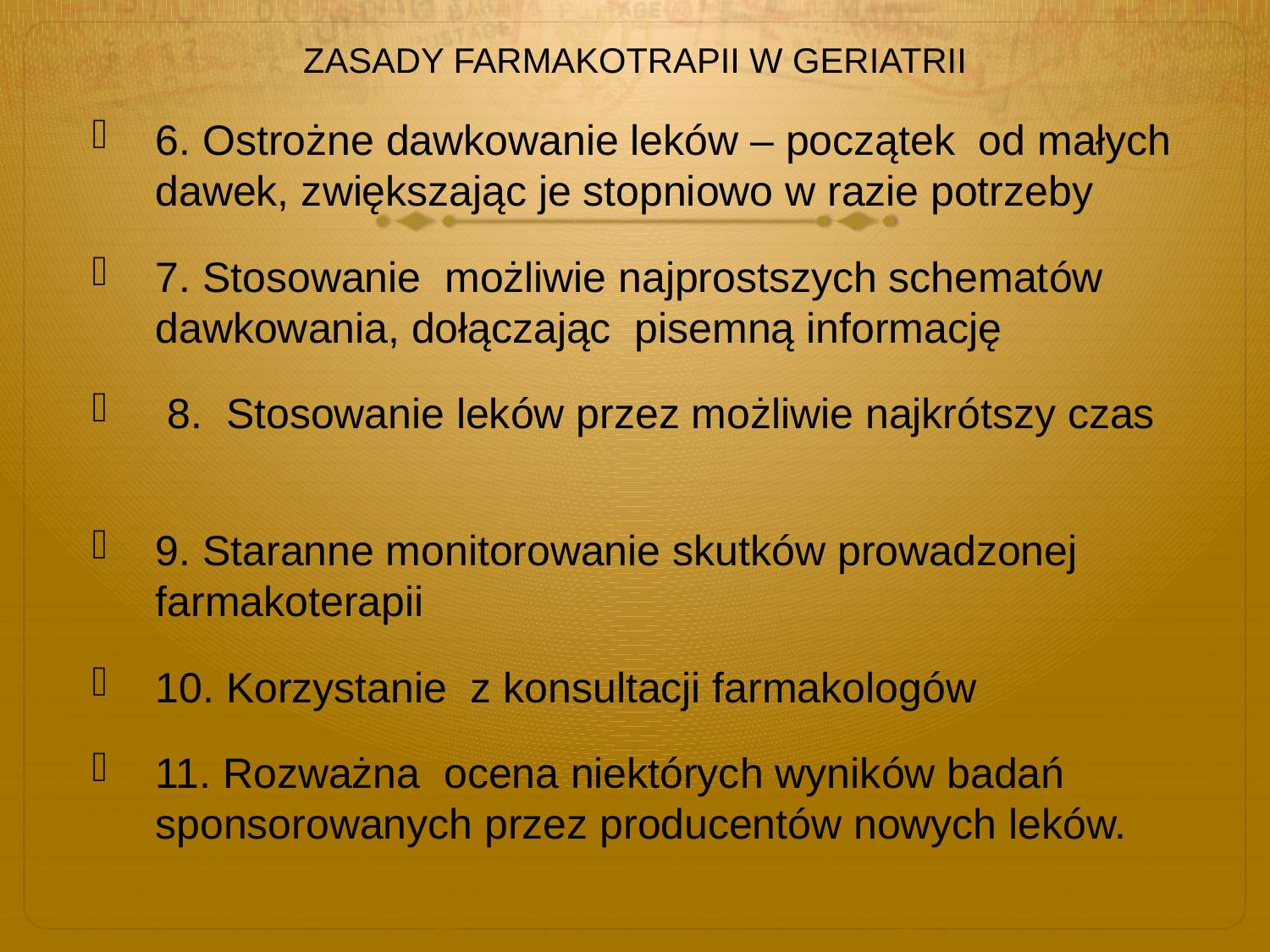

# ZASADY FARMAKOTRAPII W GERIATRII
6. Ostrożne dawkowanie leków – początek  od małych dawek, zwiększając je stopniowo w razie potrzeby
7. Stosowanie  możliwie najprostszych schematów dawkowania, dołączając  pisemną informację
 8.  Stosowanie leków przez możliwie najkrótszy czas
9. Staranne monitorowanie skutków prowadzonej farmakoterapii
10. Korzystanie  z konsultacji farmakologów
11. Rozważna  ocena niektórych wyników badań sponsorowanych przez producentów nowych leków.